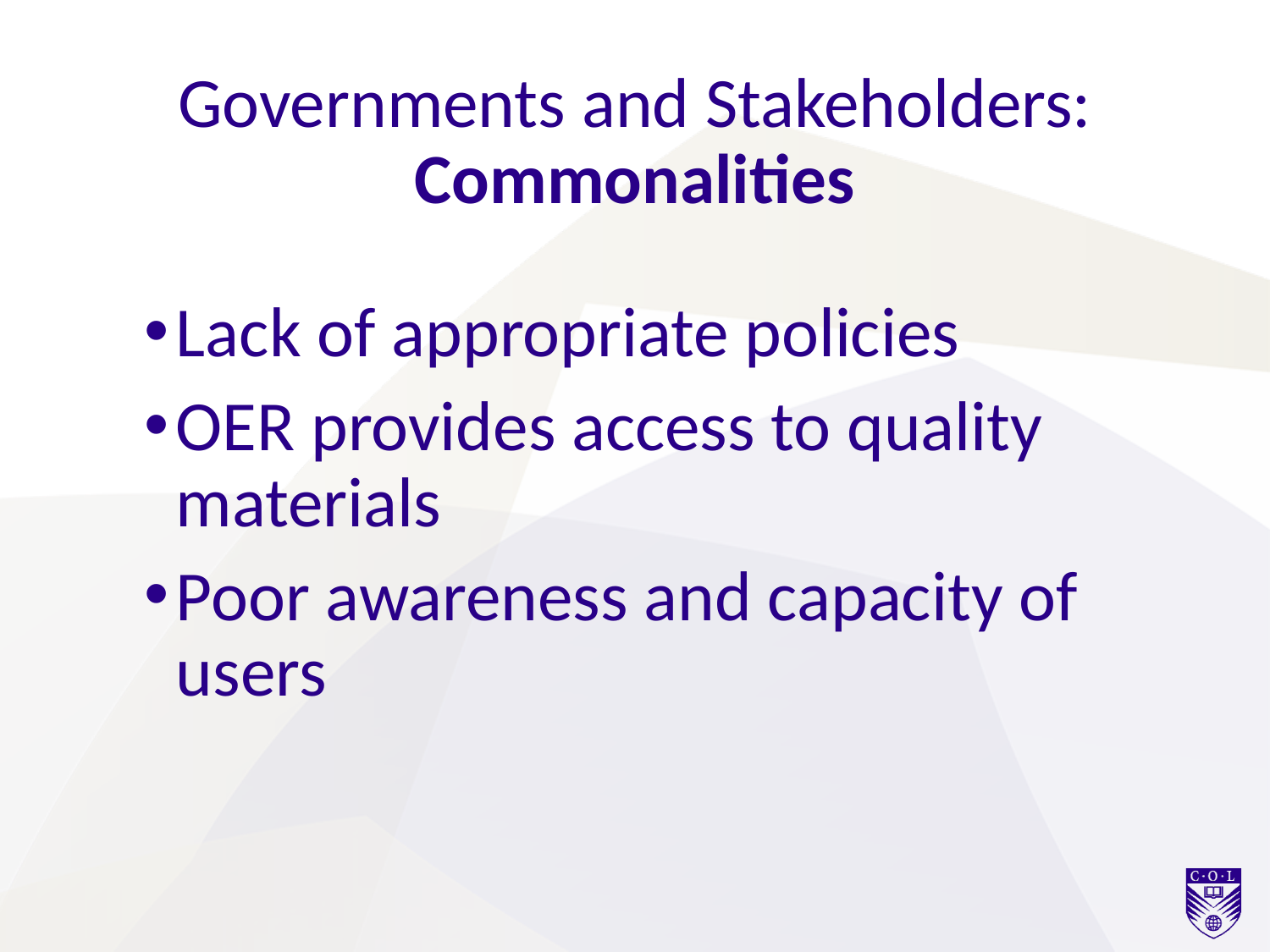

# Governments and Stakeholders: Commonalities
Lack of appropriate policies
OER provides access to quality materials
Poor awareness and capacity of users